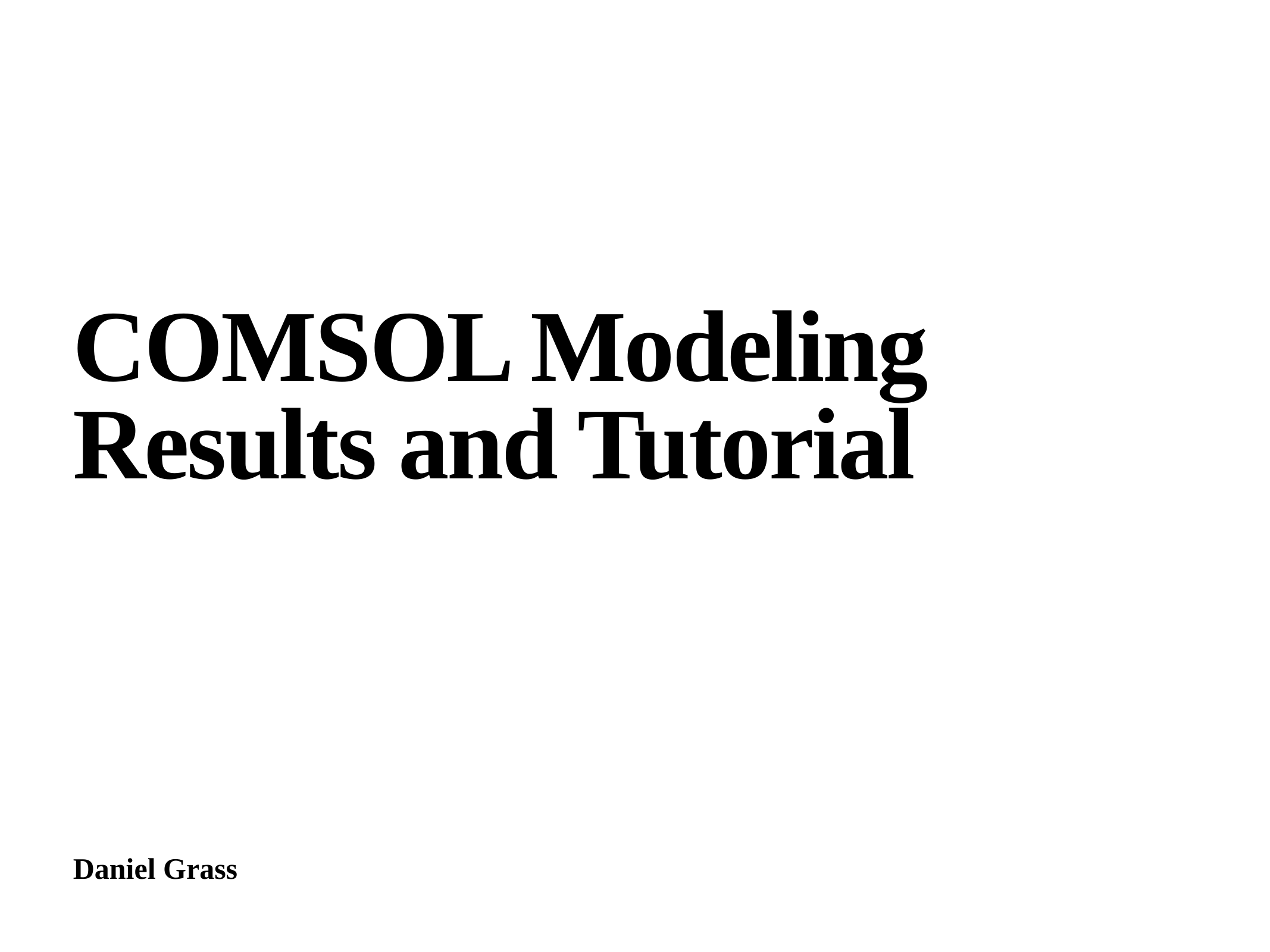

# COMSOL Modeling Results and Tutorial
Daniel Grass